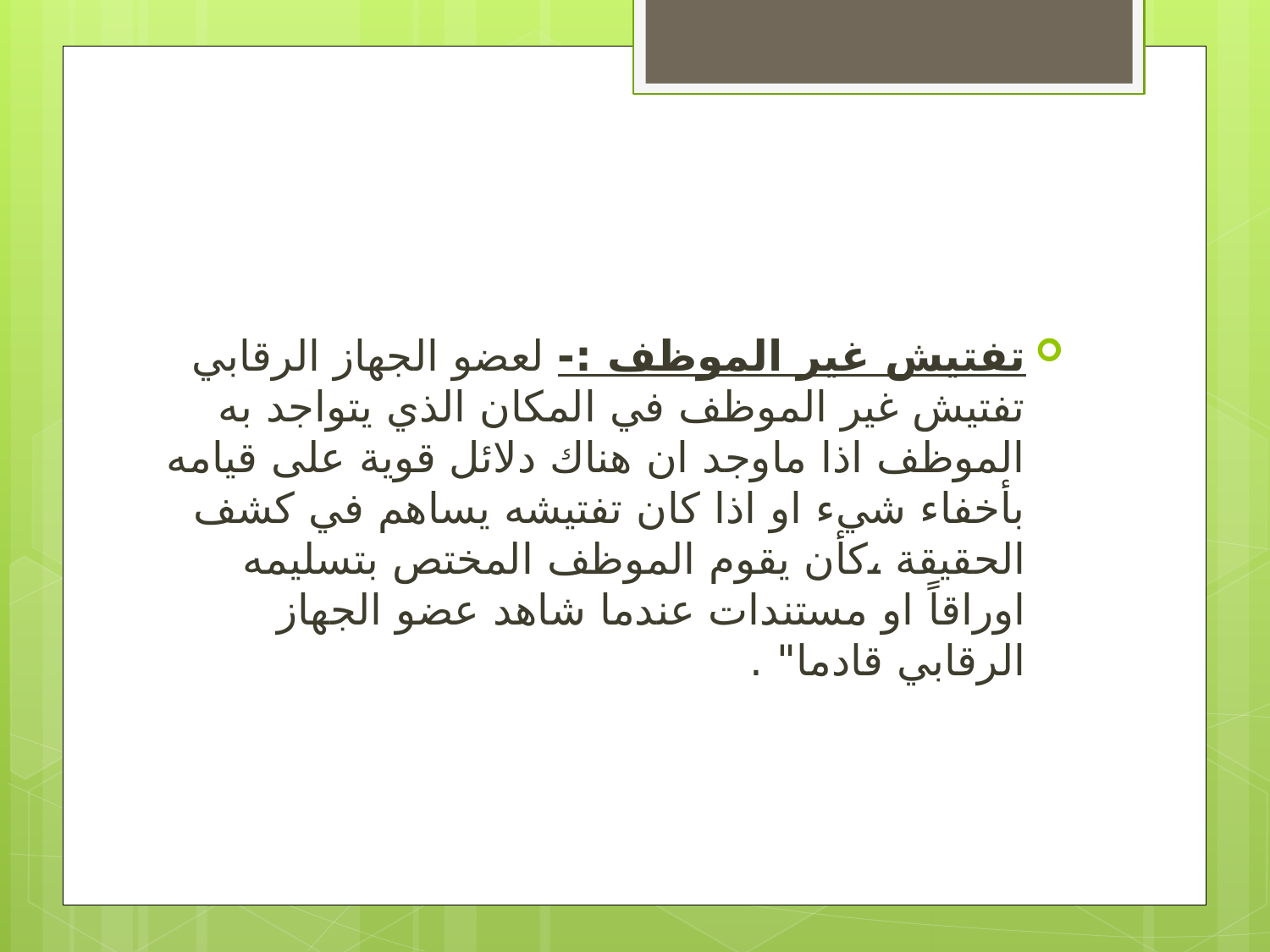

#
تفتيش غير الموظف :- لعضو الجهاز الرقابي تفتيش غير الموظف في المكان الذي يتواجد به الموظف اذا ماوجد ان هناك دلائل قوية على قيامه بأخفاء شيء او اذا كان تفتيشه يساهم في كشف الحقيقة ،كأن يقوم الموظف المختص بتسليمه اوراقاً او مستندات عندما شاهد عضو الجهاز الرقابي قادما" .